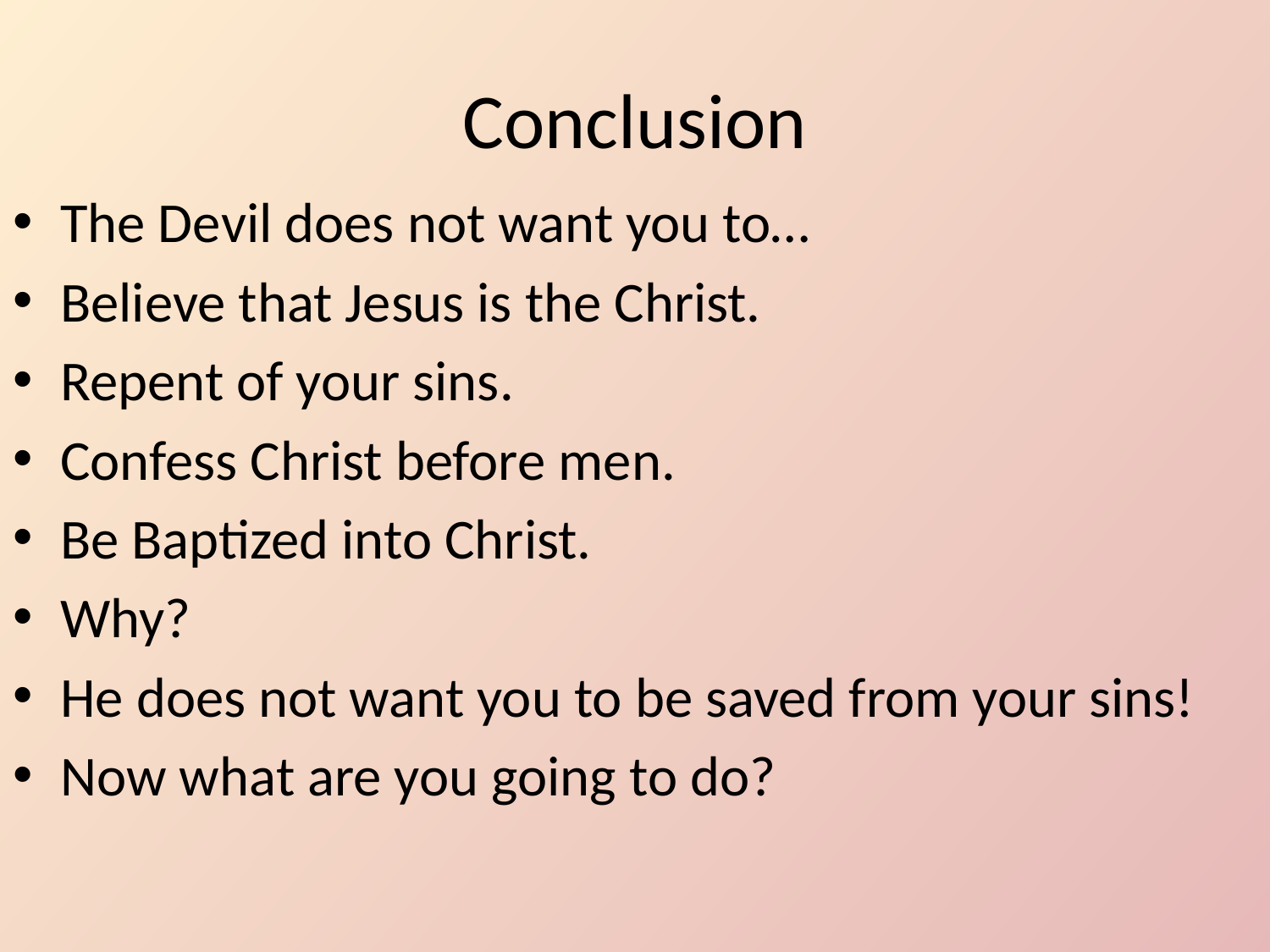

# Conclusion
The Devil does not want you to…
Believe that Jesus is the Christ.
Repent of your sins.
Confess Christ before men.
Be Baptized into Christ.
Why?
He does not want you to be saved from your sins!
Now what are you going to do?